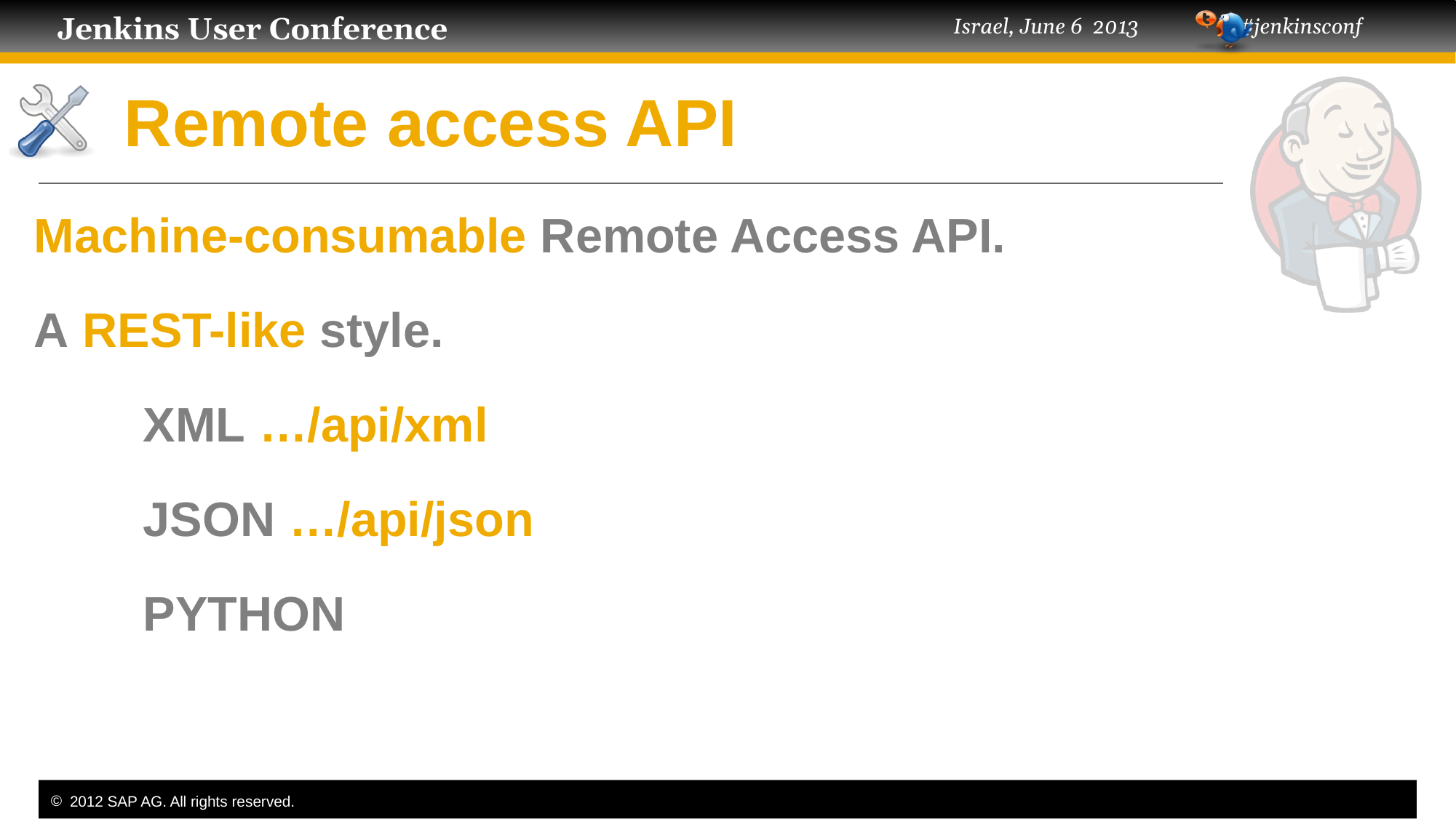

# Remote access API
Machine-consumable Remote Access API.
A REST-like style.
	XML …/api/xml
	JSON …/api/json
	PYTHON